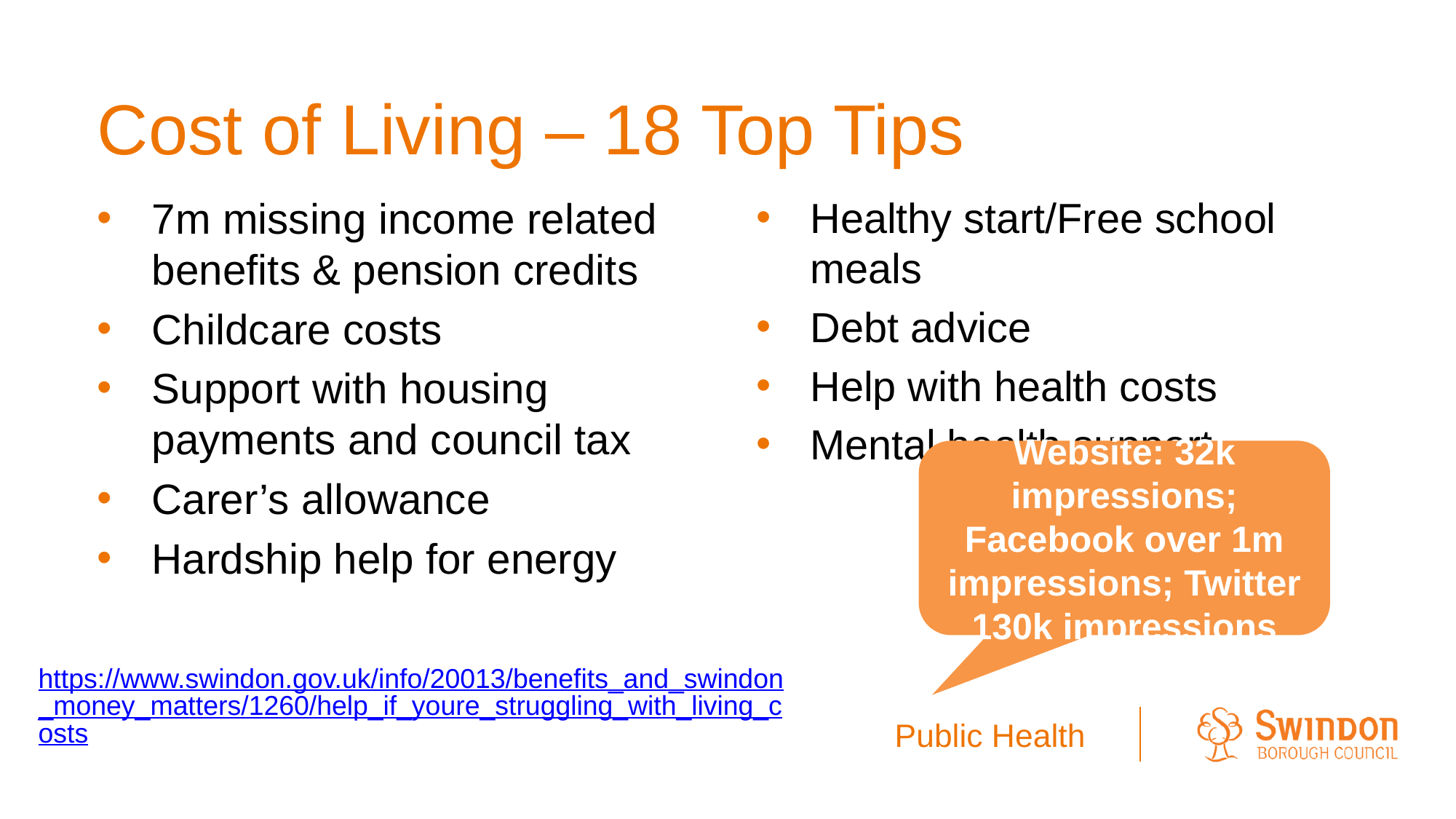

# Cost of Living – 18 Top Tips
Healthy start/Free school meals
Debt advice
Help with health costs
Mental health support

7m missing income related benefits & pension credits
Childcare costs
Support with housing payments and council tax
Carer’s allowance
Hardship help for energy

Website: 32k impressions; Facebook over 1m impressions; Twitter 130k impressions

https://www.swindon.gov.uk/info/20013/benefits_and_swindon_money_matters/1260/help_if_youre_struggling_with_living_costs